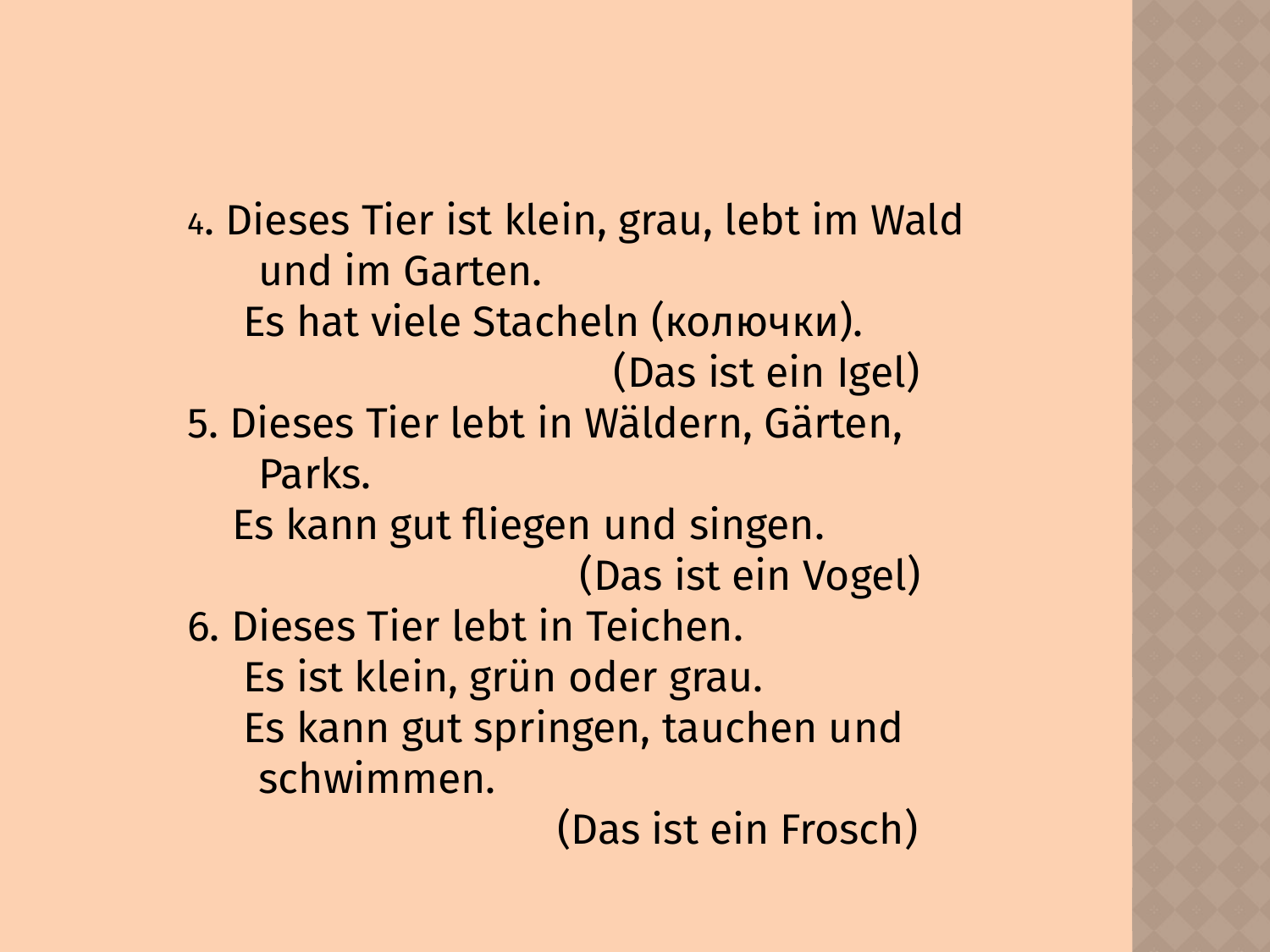

4. Dieses Tier ist klein, grau, lebt im Wald und im Garten.
     Es hat viele Stacheln (колючки).
                                      (Das ist ein Igel)
5. Dieses Tier lebt in Wäldern, Gärten, Parks.
    Es kann gut fliegen und singen.
                                   (Das ist ein Vogel)
6. Dieses Tier lebt in Teichen.
     Es ist klein, grün oder grau.
     Es kann gut springen, tauchen und schwimmen.
                                 (Das ist ein Frosch)